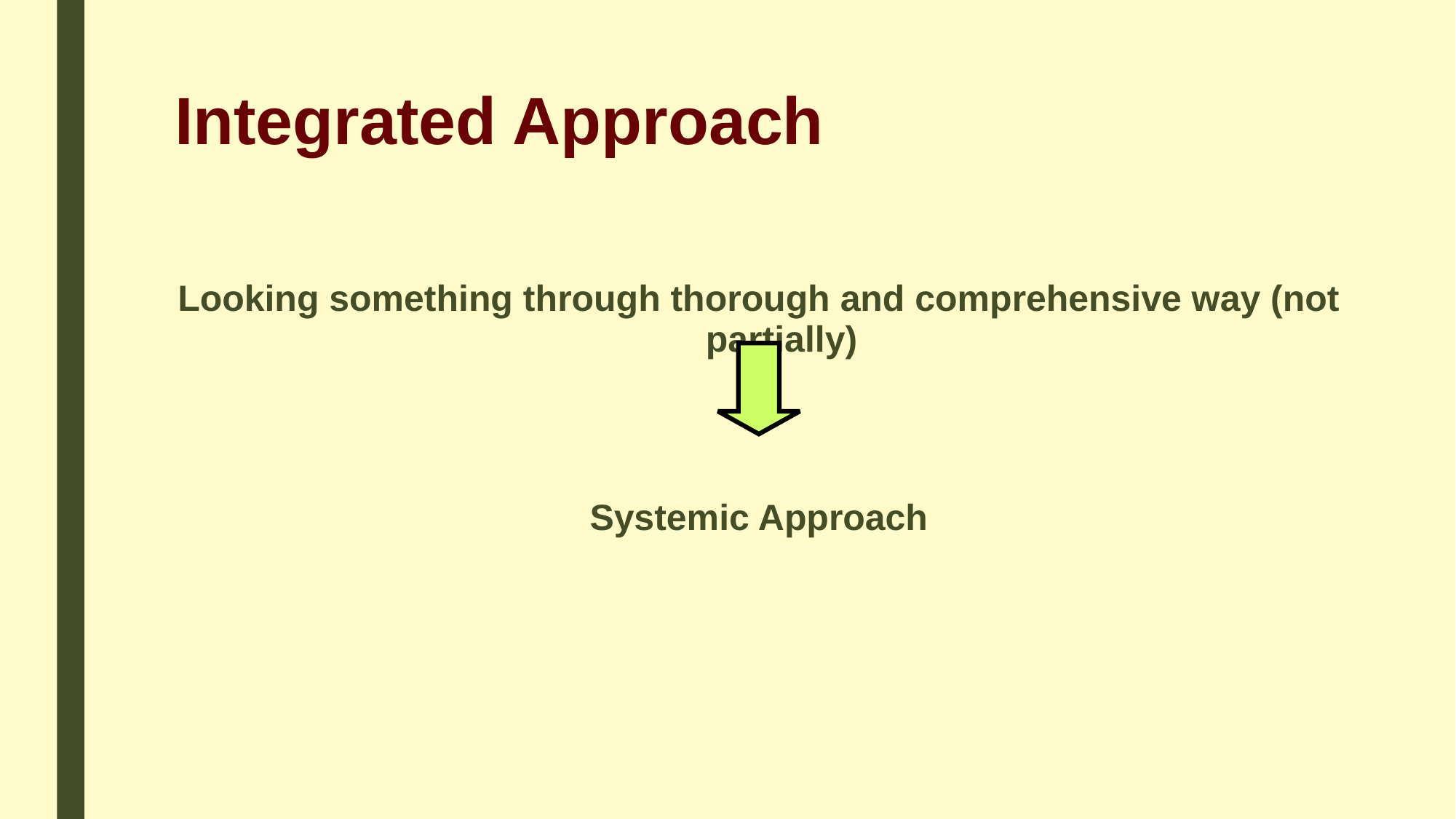

# Integrated Approach
Looking something through thorough and comprehensive way (not partially)

Systemic Approach